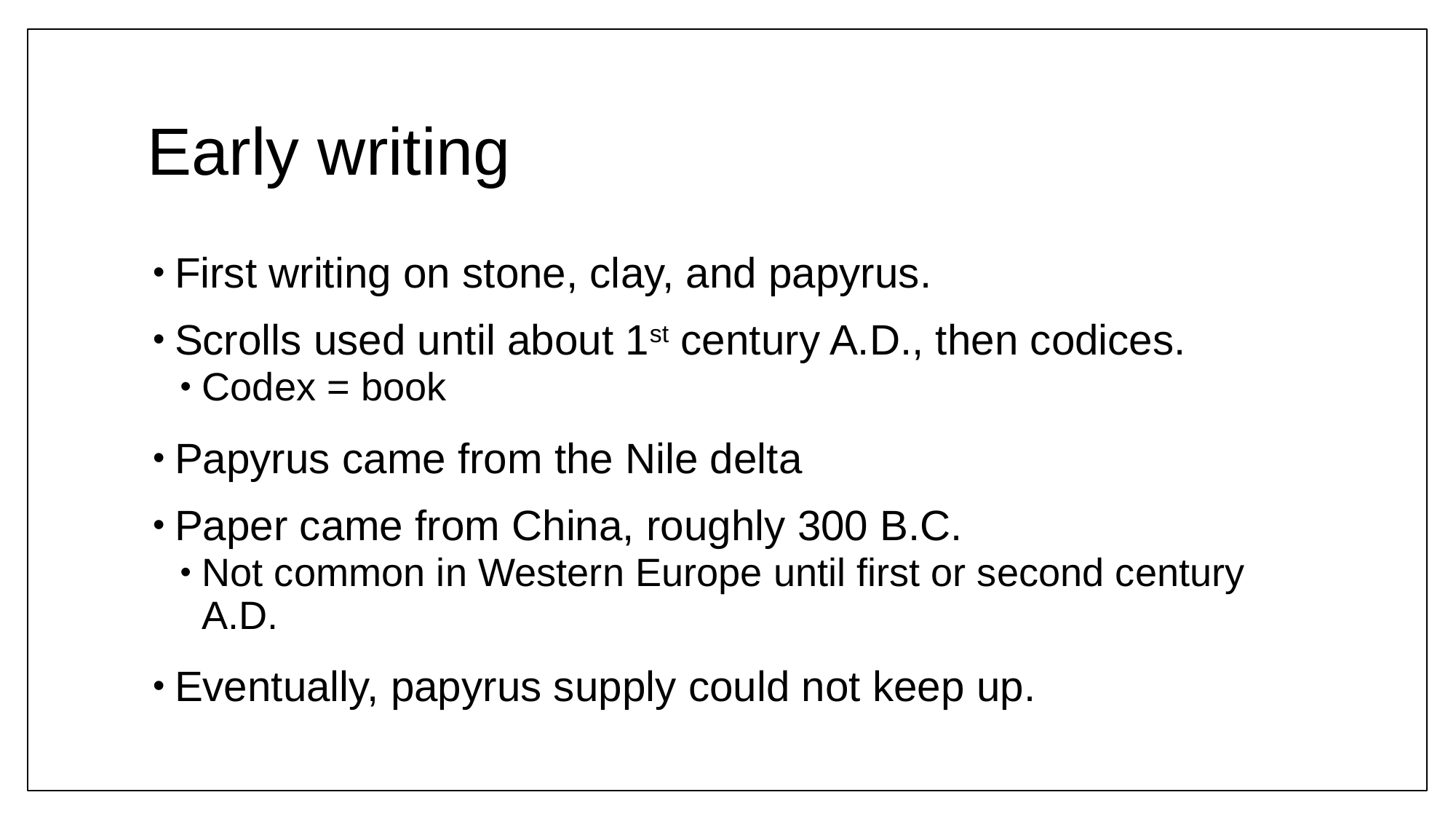

# Early writing
First writing on stone, clay, and papyrus.
Scrolls used until about 1st century A.D., then codices.
Codex = book
Papyrus came from the Nile delta
Paper came from China, roughly 300 B.C.
Not common in Western Europe until first or second century A.D.
Eventually, papyrus supply could not keep up.